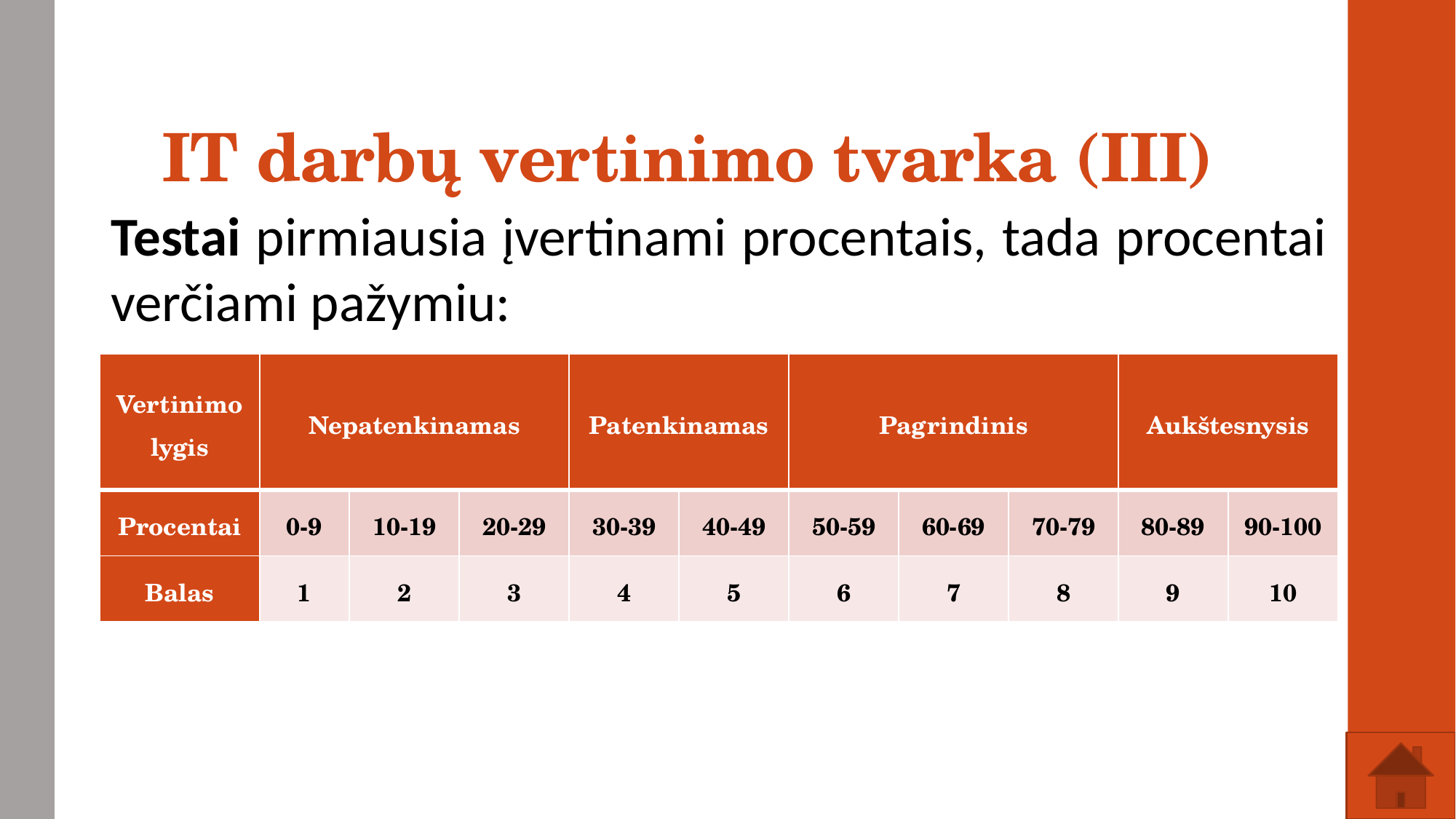

# IT darbų vertinimo tvarka (III)
Testai pirmiausia įvertinami procentais, tada procentai verčiami pažymiu:
| Vertinimo lygis | Nepatenkinamas |  |  | Patenkinamas |  | Pagrindinis |  |  | Aukštesnysis |  |
| --- | --- | --- | --- | --- | --- | --- | --- | --- | --- | --- |
| Procentai | 0-9 | 10-19 | 20-29 | 30-39 | 40-49 | 50-59 | 60-69 | 70-79 | 80-89 | 90-100 |
| Balas | 1 | 2 | 3 | 4 | 5 | 6 | 7 | 8 | 9 | 10 |